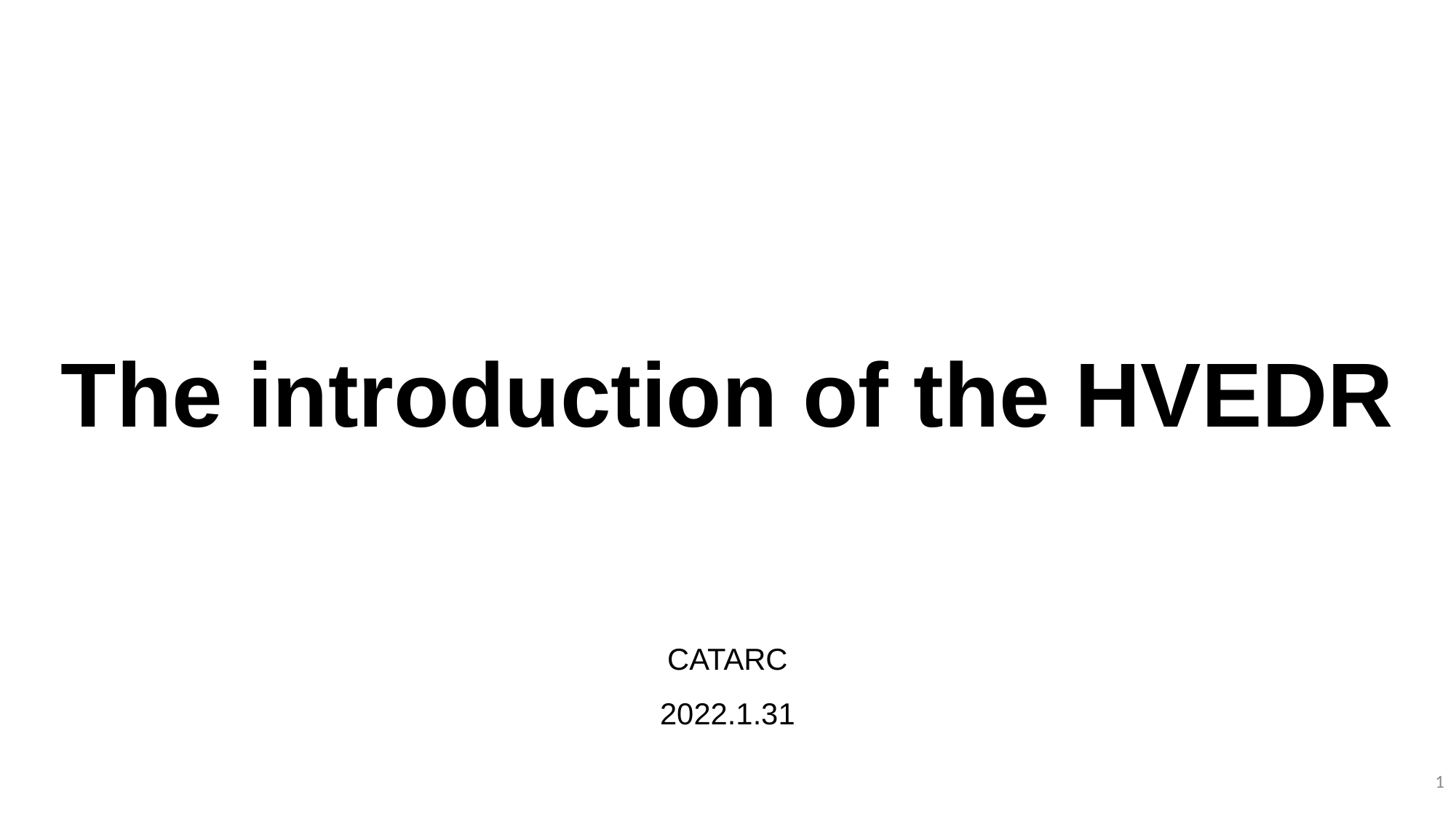

The introduction of the HVEDR
CATARC
2022.1.31
1